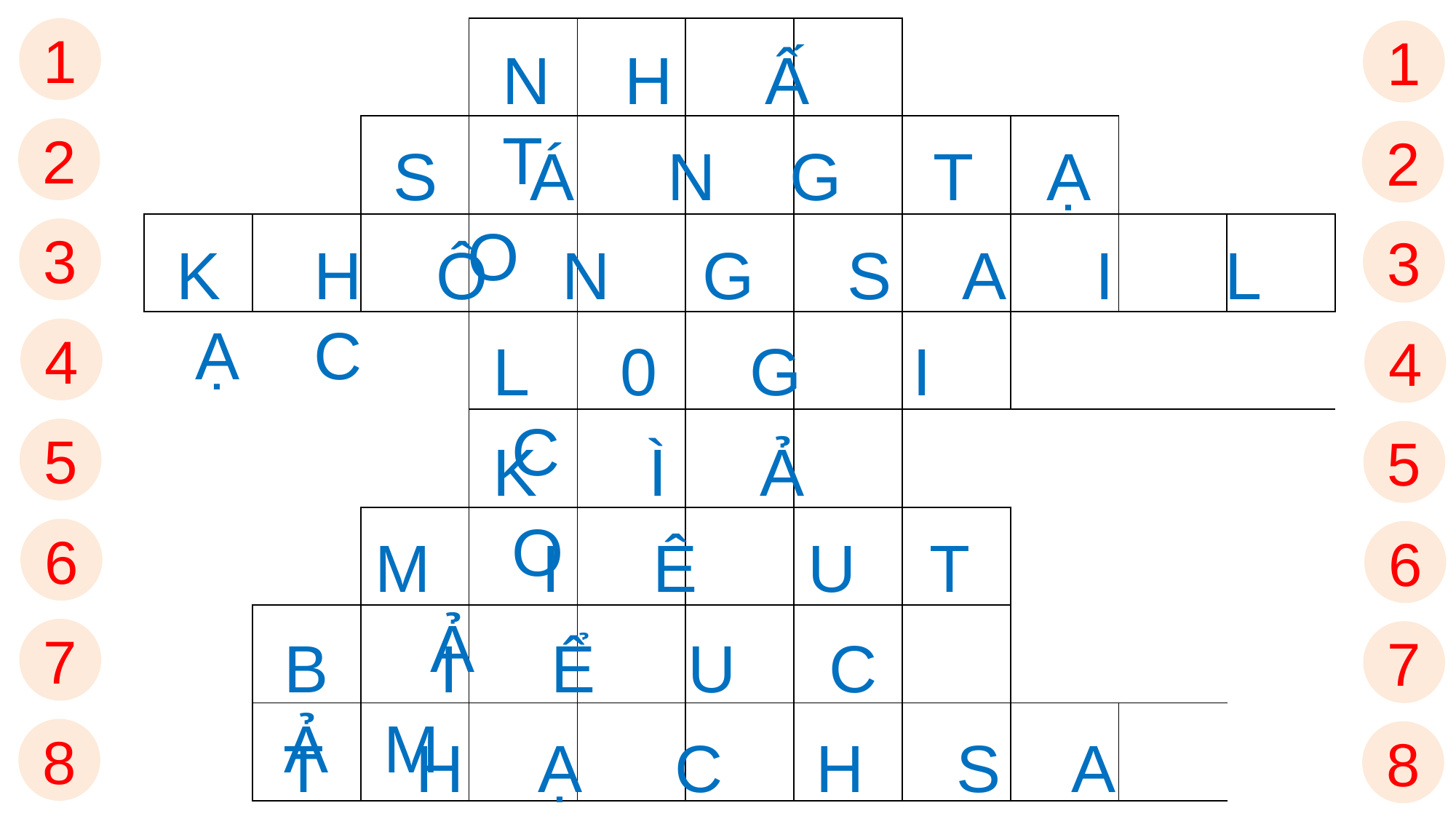

1
|  |  |  |  |  |  |  |  |  |  |  |
| --- | --- | --- | --- | --- | --- | --- | --- | --- | --- | --- |
|  |  |  |  |  |  |  |  |  |  |  |
|  |  |  |  |  |  |  |  |  |  |  |
|  |  |  |  |  |  |  |  |  |  |  |
|  |  |  |  |  |  |  |  |  |  |  |
|  |  |  |  |  |  |  |  |  |  |  |
|  |  |  |  |  |  |  |  |  |  |  |
|  |  |  |  |  |  |  |  |  |  |  |
1
N    H     Ấ    T
2
2
S     Á     N    G     T    Ạ     O
3
3
K     H    Ô    N     G     S    A     I      L     Ạ    C
4
4
L     0     G      I     C
5
5
K      Ì     Ả      O
6
M      I     Ê      U    T     Ả
6
7
B      I     Ể     U     C     Ả   M
7
8
T     H    Ạ     C     H     S    A     N    H
8